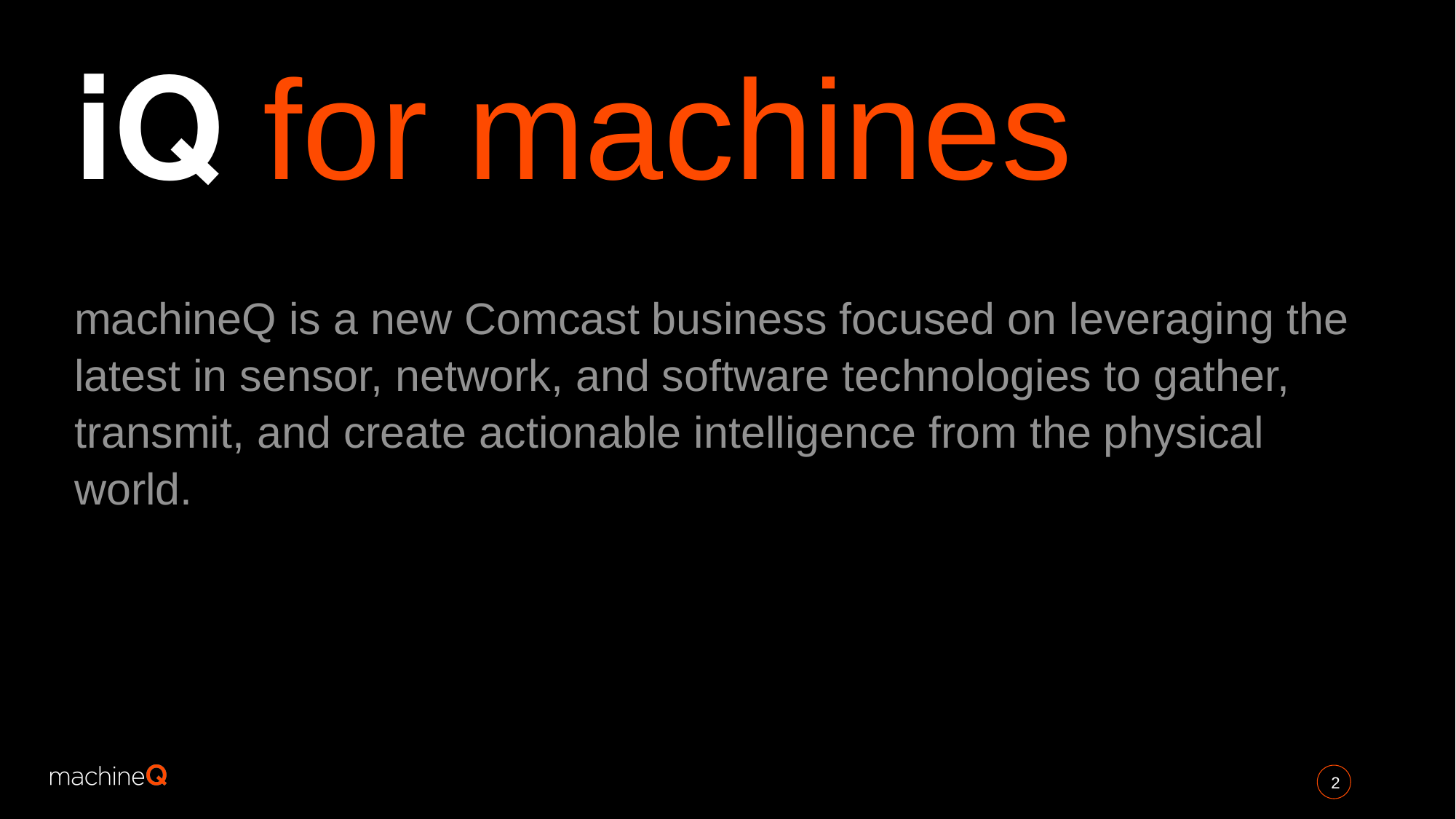

iQ for machines
machineQ is a new Comcast business focused on leveraging the latest in sensor, network, and software technologies to gather, transmit, and create actionable intelligence from the physical world.
2